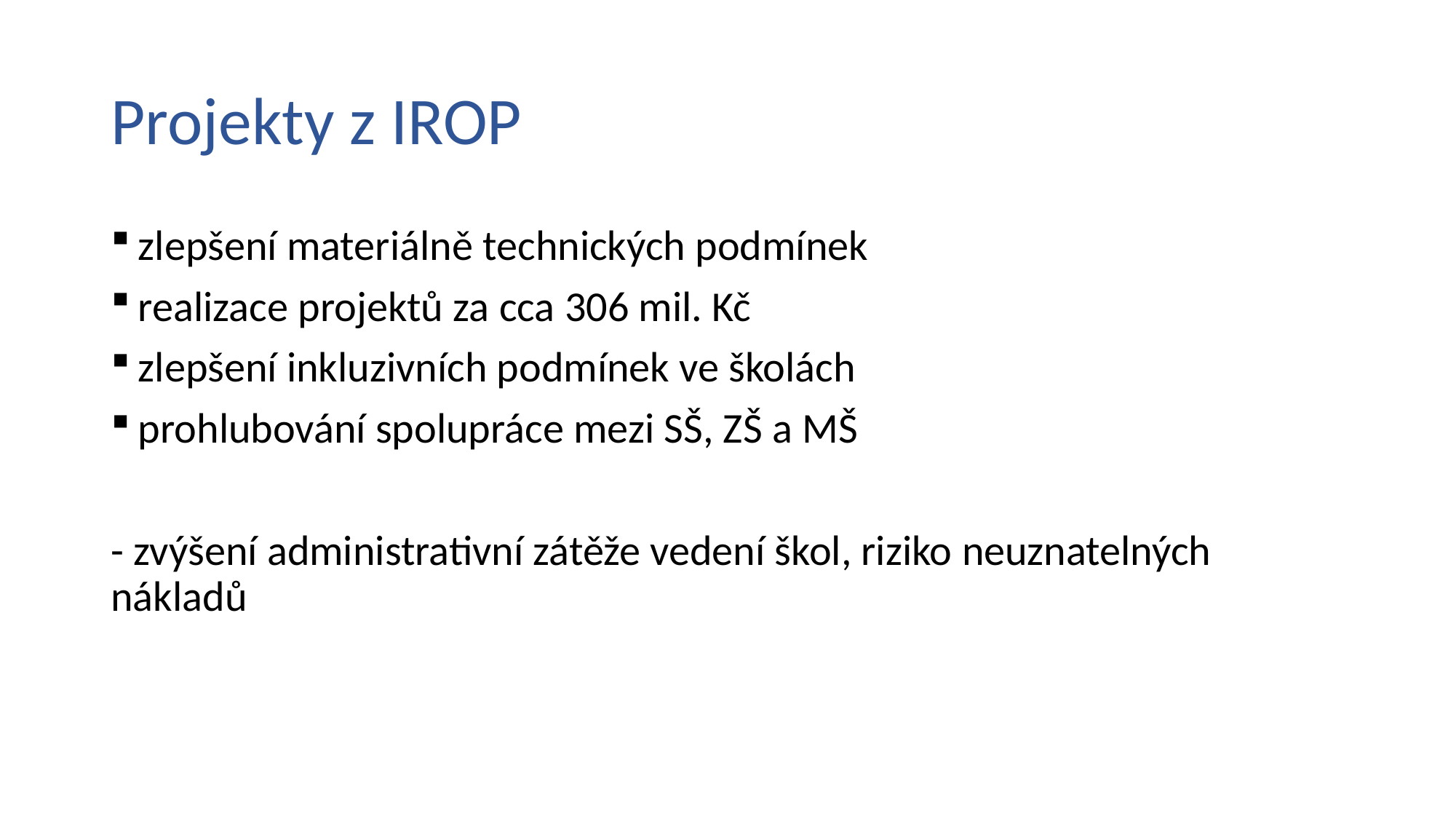

# Projekty z IROP
zlepšení materiálně technických podmínek
realizace projektů za cca 306 mil. Kč
zlepšení inkluzivních podmínek ve školách
prohlubování spolupráce mezi SŠ, ZŠ a MŠ

- zvýšení administrativní zátěže vedení škol, riziko neuznatelných nákladů